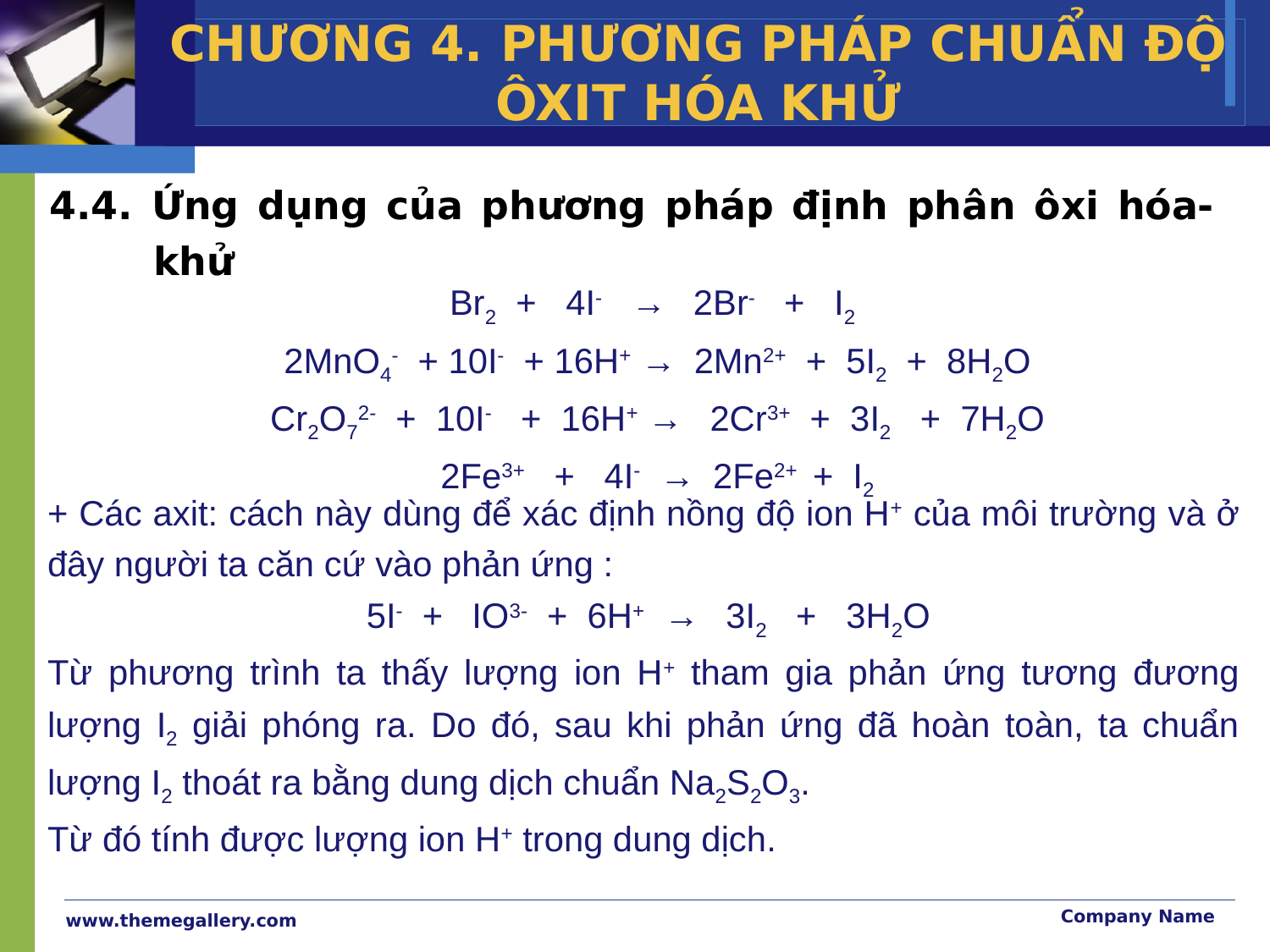

CHƯƠNG 4. PHƯƠNG PHÁP CHUẨN ĐỘ ÔXIT HÓA KHỬ
4.4. Ứng dụng của phương pháp định phân ôxi hóa-khử
Br2  +   4I-   →   2Br-   +   I2
2MnO4-  + 10I-  + 16H+ →  2Mn2+  +  5I2  +  8H2O
Cr2O72-  +  10I-   +  16H+ →   2Cr3+  +  3I2   +  7H2O
2Fe3+   +   4I-  →  2Fe2+  +  I2
+ Các axit: cách này dùng để xác định nồng độ ion H+ của môi trường và ở đây người ta căn cứ vào phản ứng :
 5I-  +   IO3-  +  6H+  →   3I2   +   3H2O
Từ phương trình ta thấy lượng ion H+ tham gia phản ứng tương đương lượng I2 giải phóng ra. Do đó, sau khi phản ứng đã hoàn toàn, ta chuẩn lượng I2 thoát ra bằng dung dịch chuẩn Na2S2O3.
Từ đó tính được lượng ion H+ trong dung dịch.
Company Name
www.themegallery.com